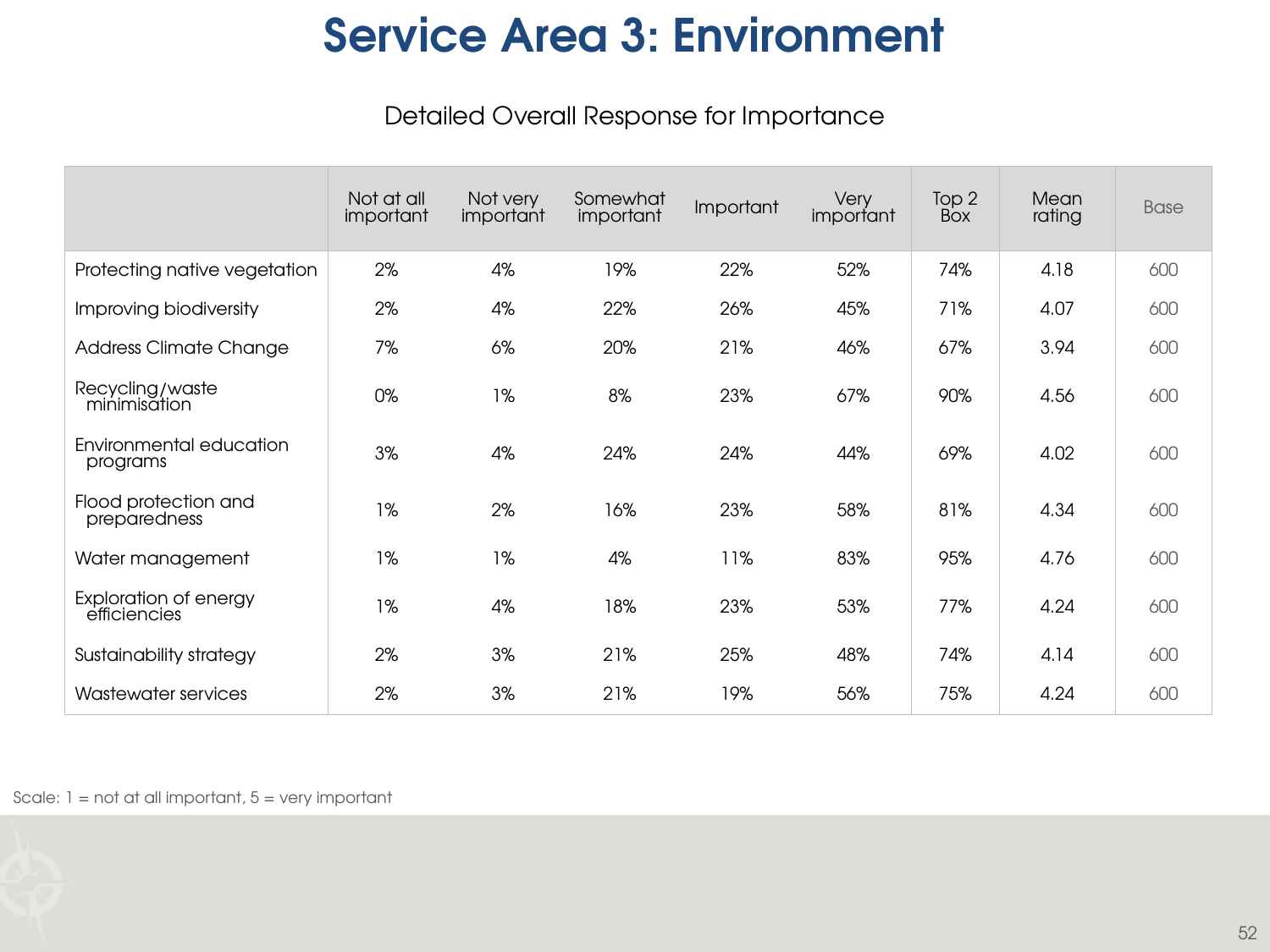

Service Area 3: Environment
Detailed Overall Response for Importance
|  | Not at all important | Not very important | Somewhat important | Important | Very important | Top 2 Box | Mean rating | Base |
| --- | --- | --- | --- | --- | --- | --- | --- | --- |
| Protecting native vegetation | 2% | 4% | 19% | 22% | 52% | 74% | 4.18 | 600 |
| Improving biodiversity | 2% | 4% | 22% | 26% | 45% | 71% | 4.07 | 600 |
| Address Climate Change | 7% | 6% | 20% | 21% | 46% | 67% | 3.94 | 600 |
| Recycling/waste minimisation | 0% | 1% | 8% | 23% | 67% | 90% | 4.56 | 600 |
| Environmental education programs | 3% | 4% | 24% | 24% | 44% | 69% | 4.02 | 600 |
| Flood protection and preparedness | 1% | 2% | 16% | 23% | 58% | 81% | 4.34 | 600 |
| Water management | 1% | 1% | 4% | 11% | 83% | 95% | 4.76 | 600 |
| Exploration of energy efficiencies | 1% | 4% | 18% | 23% | 53% | 77% | 4.24 | 600 |
| Sustainability strategy | 2% | 3% | 21% | 25% | 48% | 74% | 4.14 | 600 |
| Wastewater services | 2% | 3% | 21% | 19% | 56% | 75% | 4.24 | 600 |
Scale: 1 = not at all important, 5 = very important